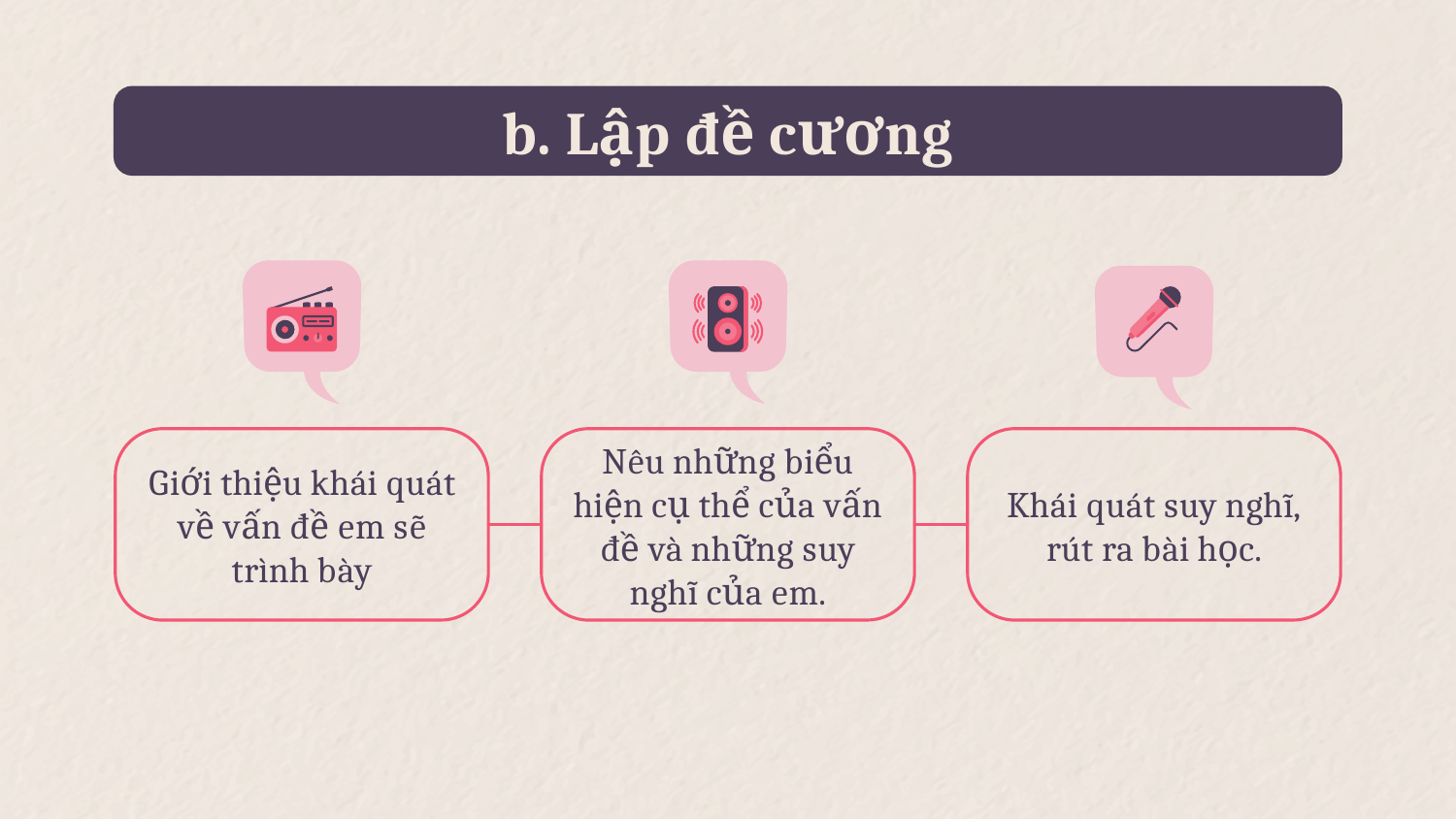

# b. Lập đề cương

Khái quát suy nghĩ, rút ra bài học.
Giới thiệu khái quát về vấn đề em sẽ trình bày
Nêu những biểu hiện cụ thể của vấn đề và những suy nghĩ của em.